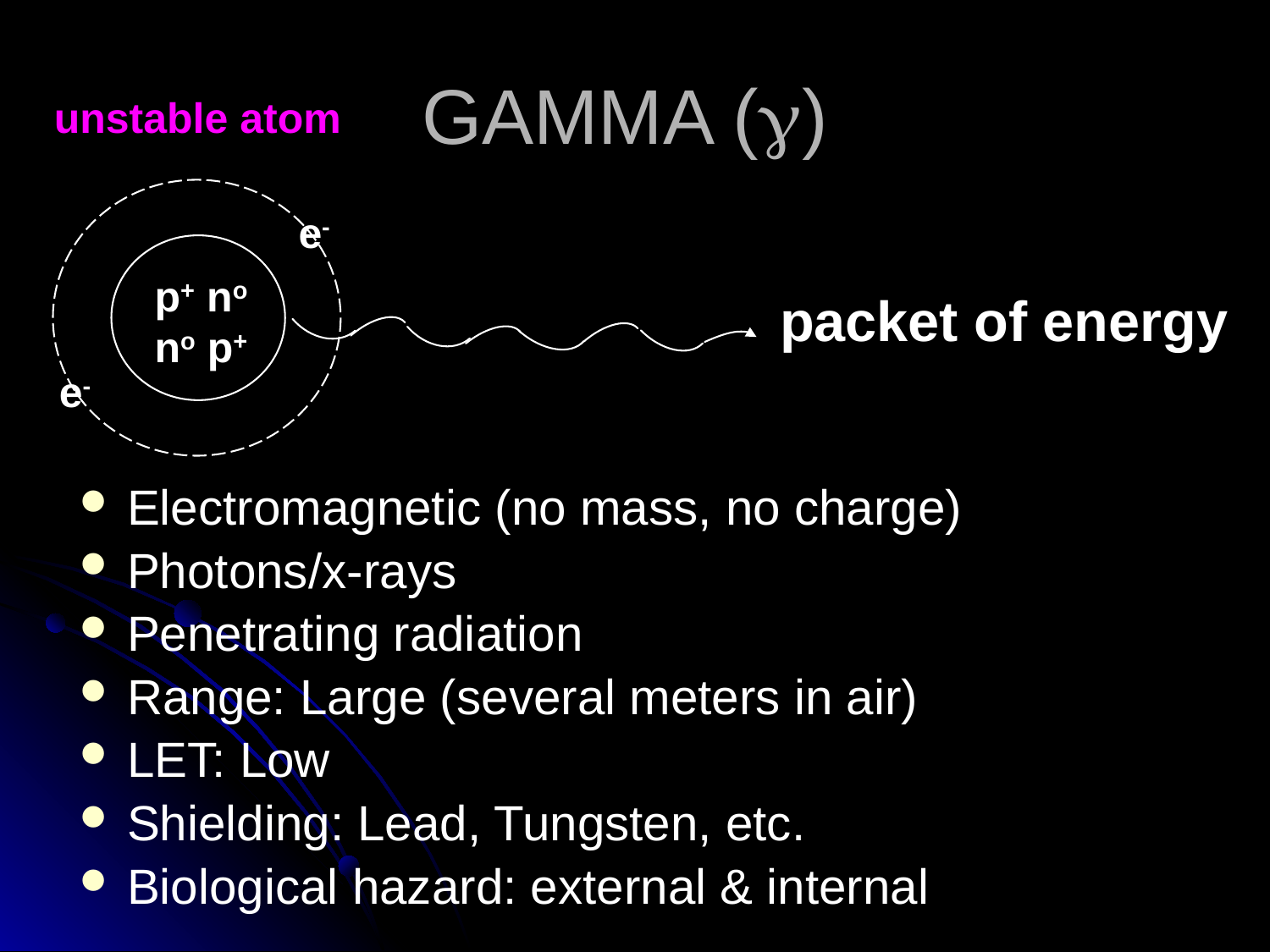

# GAMMA (γ)
unstable atom

e-

p+ no
no p+
packet of energy

e-
Electromagnetic (no mass, no charge)
Photons/x-rays
Penetrating radiation
Range: Large (several meters in air)
LET: Low
Shielding: Lead, Tungsten, etc.
Biological hazard: external & internal